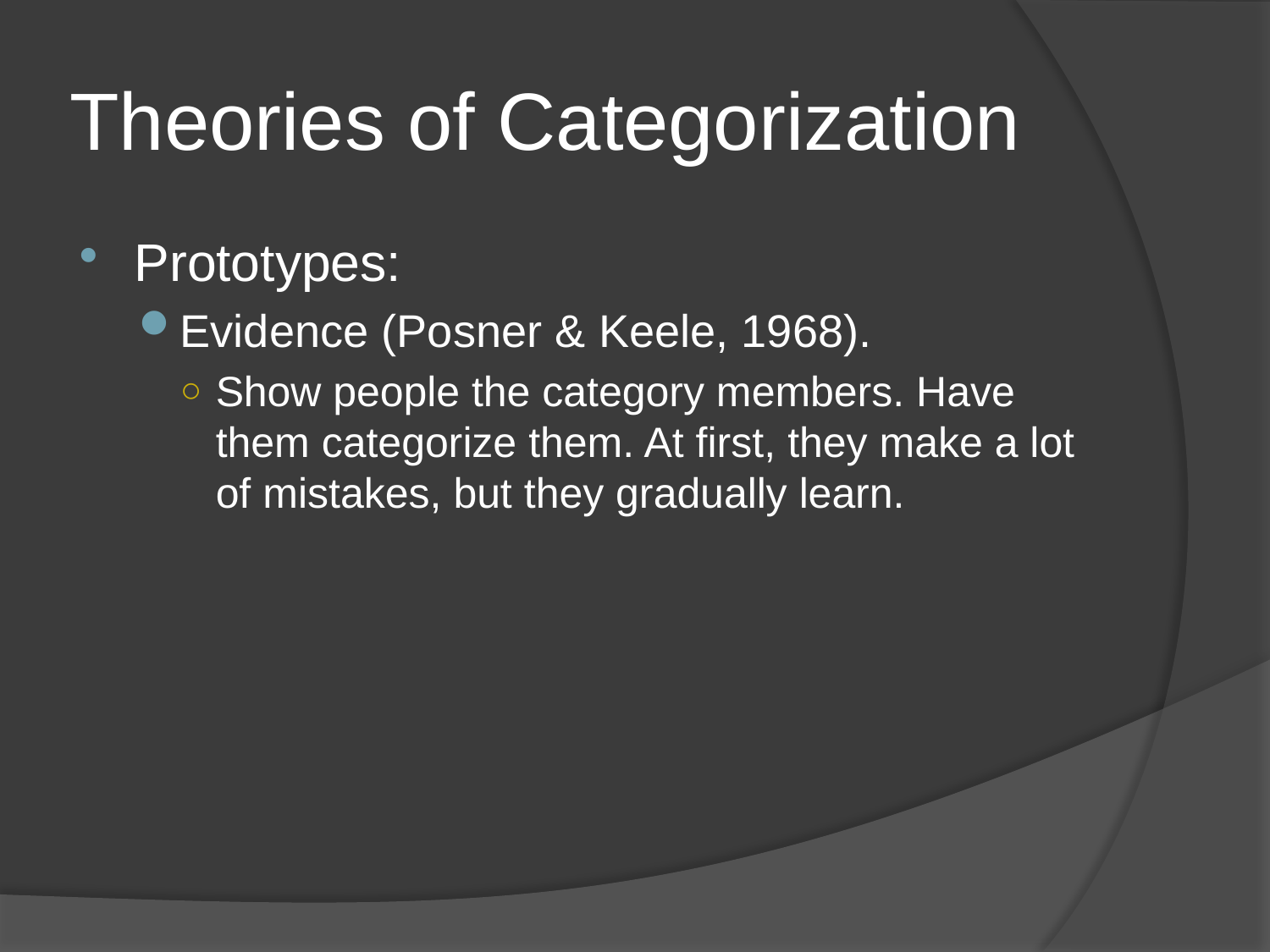

# Theories of Categorization
Prototypes:
Evidence (Posner & Keele, 1968).
Show people the category members. Have them categorize them. At first, they make a lot of mistakes, but they gradually learn.